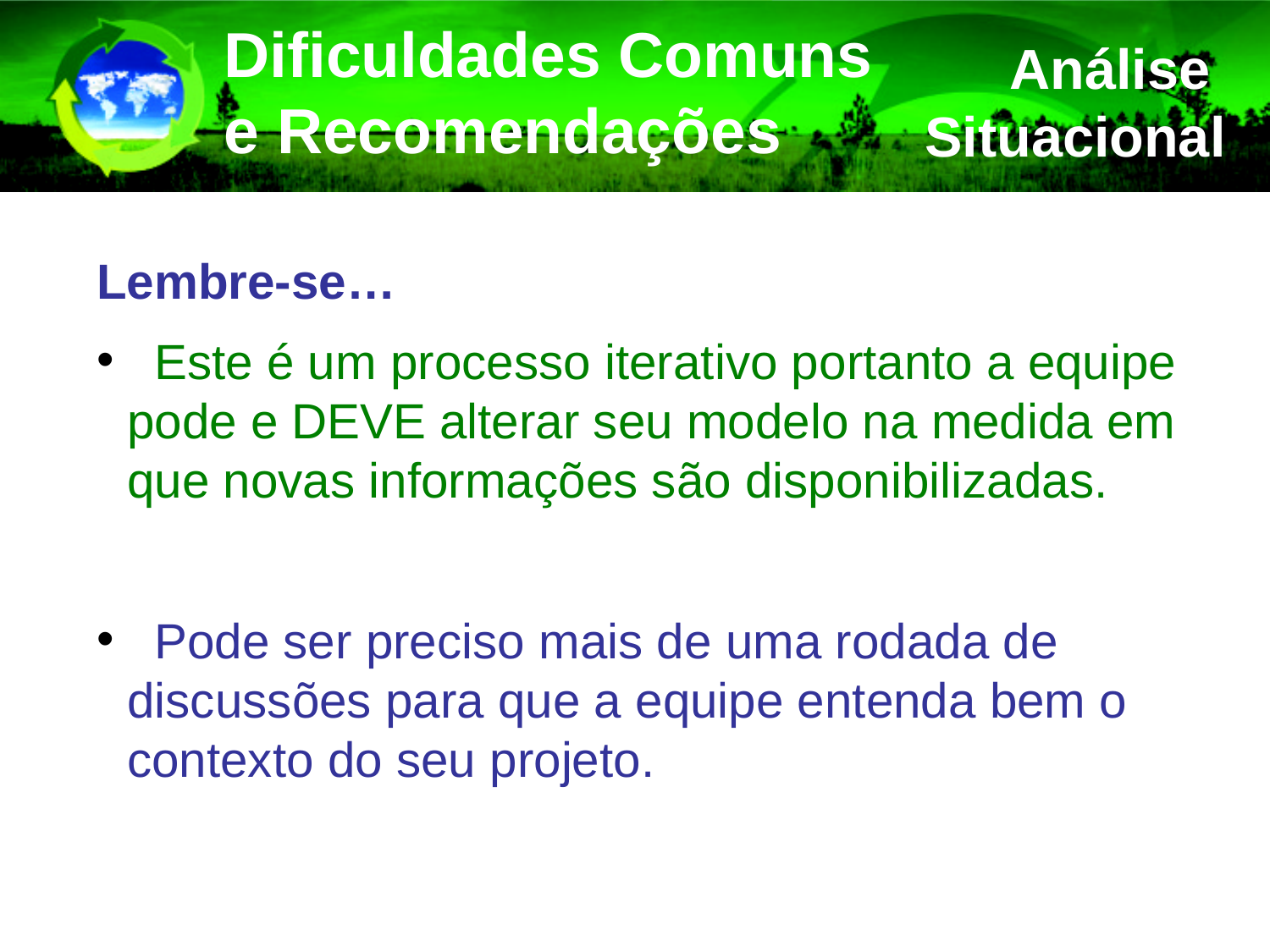

Dificuldades Comuns e Recomendações
Análise  Situacional
Lembre-se…
  Este é um processo iterativo portanto a equipe pode e DEVE alterar seu modelo na medida em que novas informações são disponibilizadas.

  Pode ser preciso mais de uma rodada de discussões para que a equipe entenda bem o contexto do seu projeto.